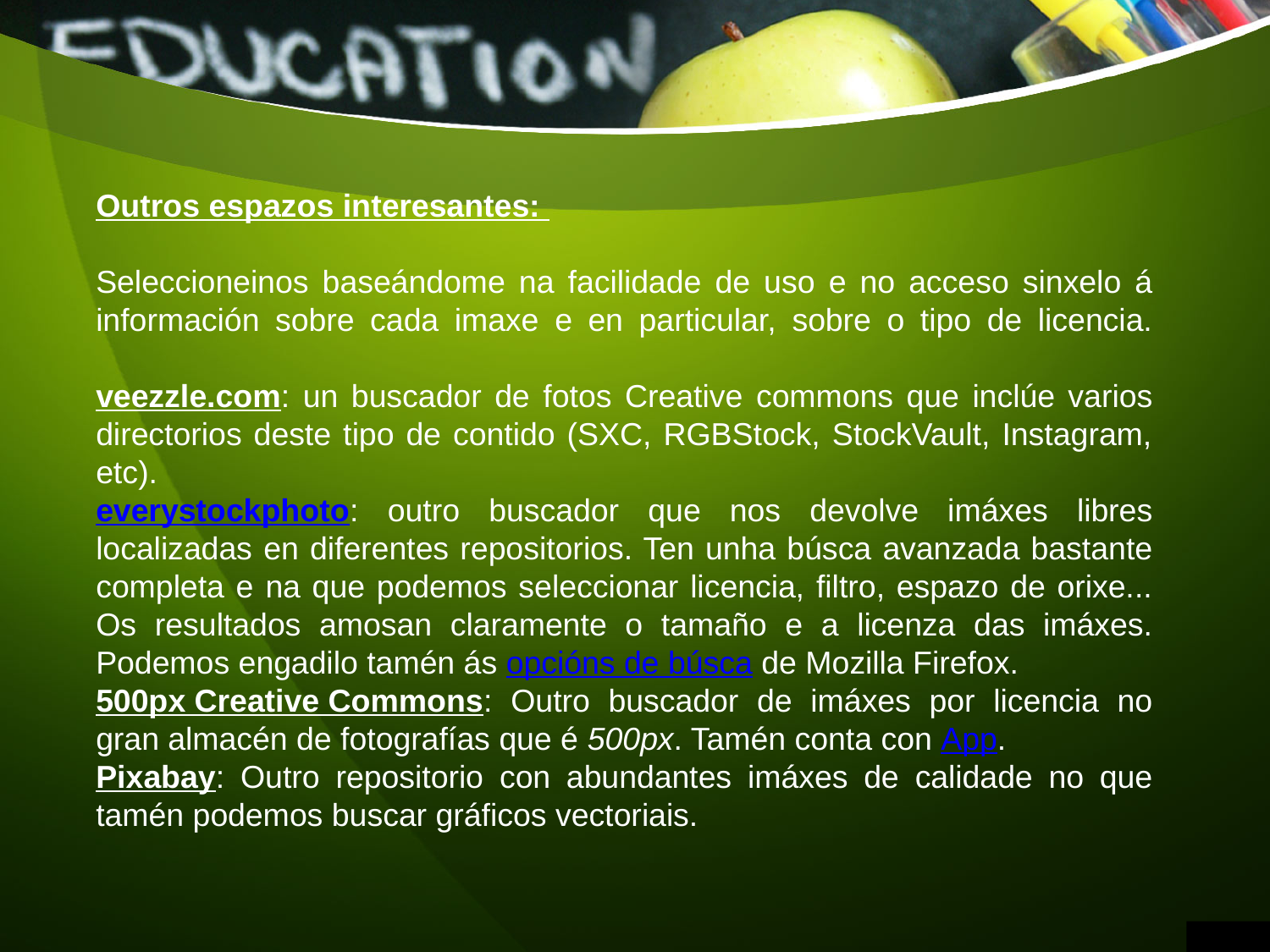

Outros espazos interesantes:

Seleccioneinos baseándome na facilidade de uso e no acceso sinxelo á información sobre cada imaxe e en particular, sobre o tipo de licencia.
veezzle.com: un buscador de fotos Creative commons que inclúe varios directorios deste tipo de contido (SXC, RGBStock, StockVault, Instagram, etc).
everystockphoto: outro buscador que nos devolve imáxes libres localizadas en diferentes repositorios. Ten unha búsca avanzada bastante completa e na que podemos seleccionar licencia, filtro, espazo de orixe... Os resultados amosan claramente o tamaño e a licenza das imáxes. Podemos engadilo tamén ás opcións de búsca de Mozilla Firefox.
500px Creative Commons: Outro buscador de imáxes por licencia no gran almacén de fotografías que é 500px. Tamén conta con App.
Pixabay: Outro repositorio con abundantes imáxes de calidade no que tamén podemos buscar gráficos vectoriais.